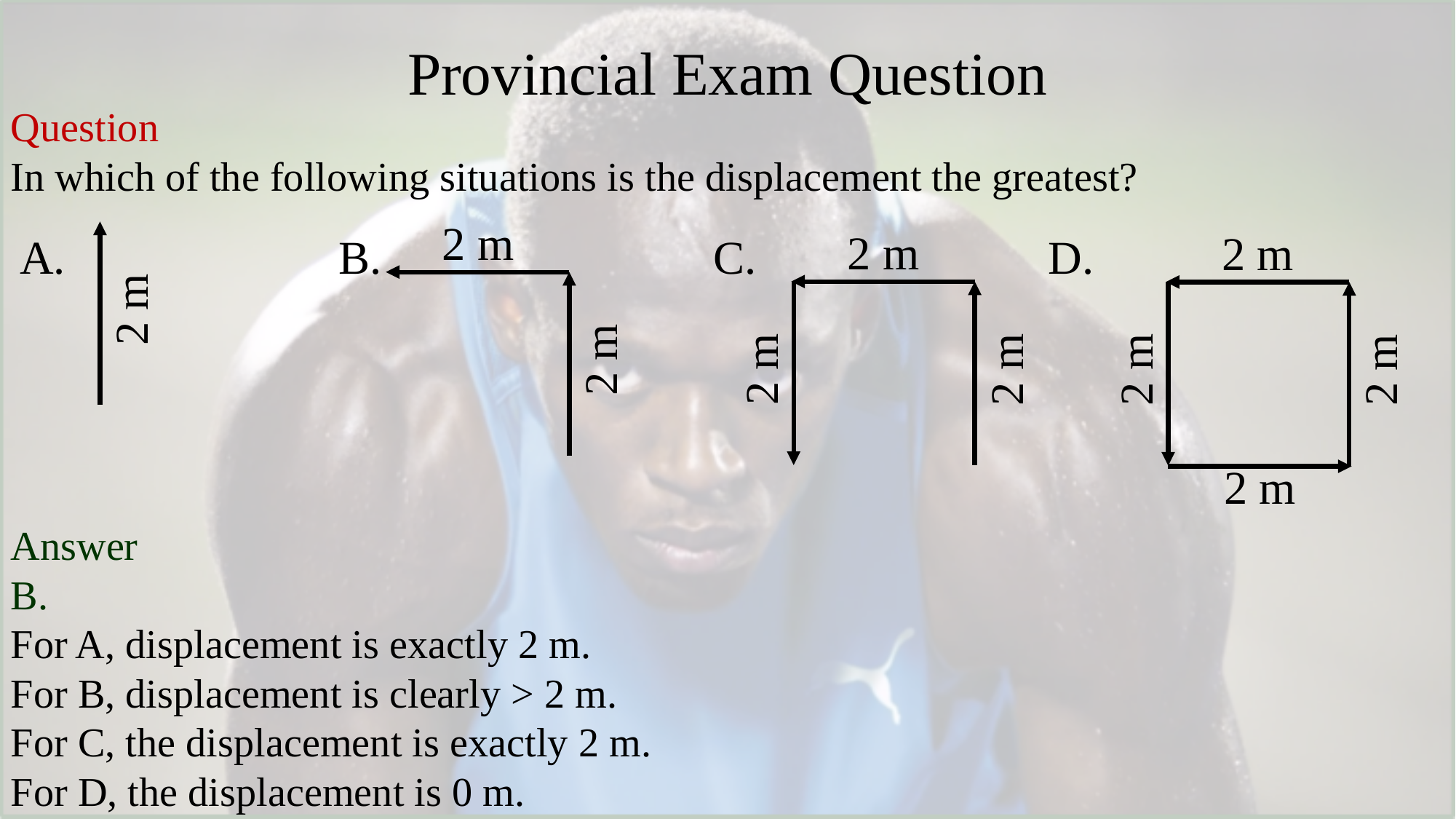

# Provincial Exam Question
Question
In which of the following situations is the displacement the greatest?
2 m
2 m
2 m
B.
C.
D.
A.
2 m
2 m
2 m
2 m
2 m
2 m
2 m
Answer
B.
For A, displacement is exactly 2 m.
For B, displacement is clearly > 2 m.
For C, the displacement is exactly 2 m.
For D, the displacement is 0 m.